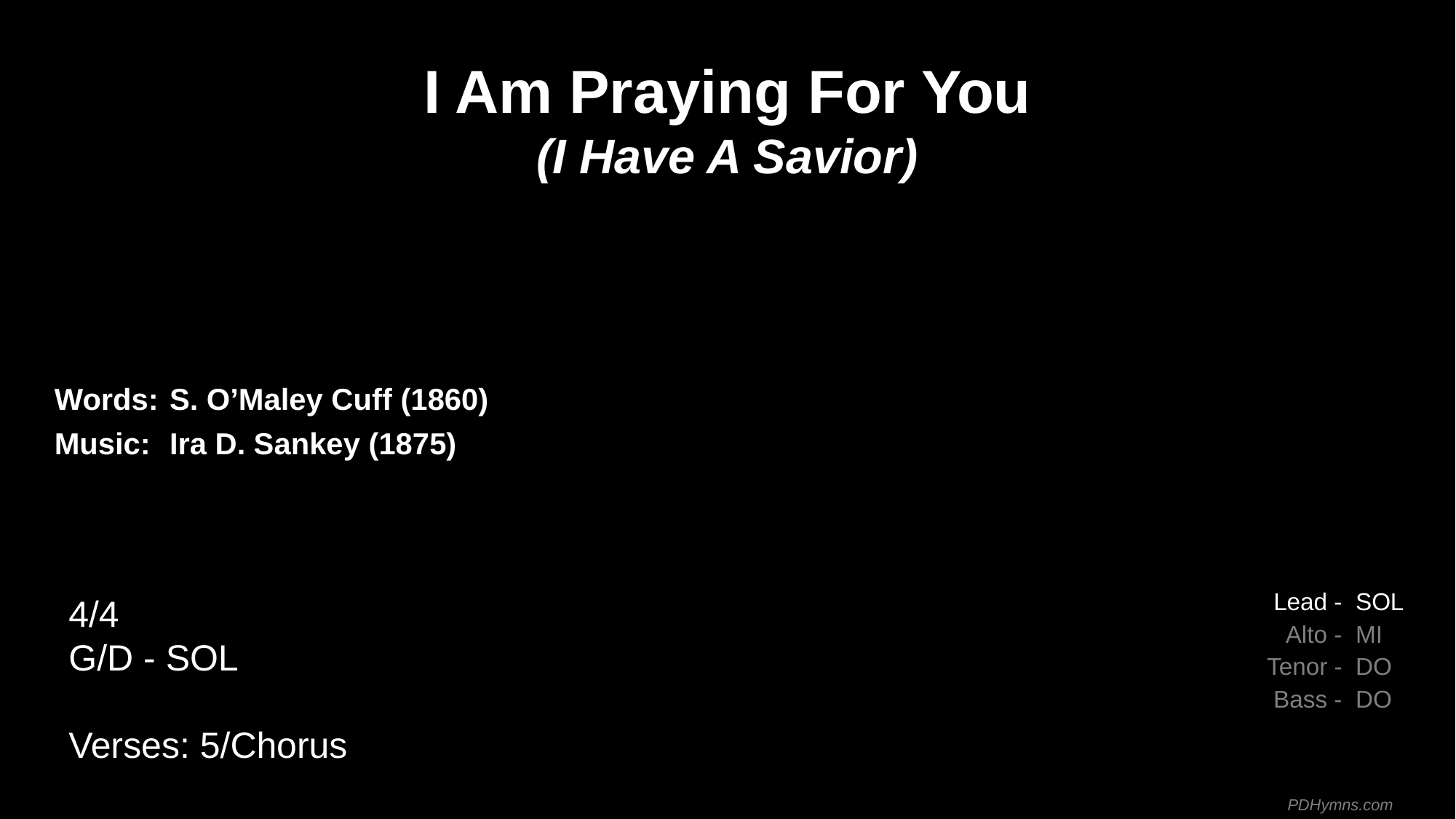

I Am Praying For You
(I Have A Savior)

| Words: | S. O’Maley Cuff (1860) |
| --- | --- |
| Music: | Ira D. Sankey (1875) |
|  |  |
|  |  |
4/4
G/D - SOL

Verses: 5/Chorus
| Lead - | SOL |
| --- | --- |
| Alto - | MI |
| Tenor - | DO |
| Bass - | DO |
PDHymns.com